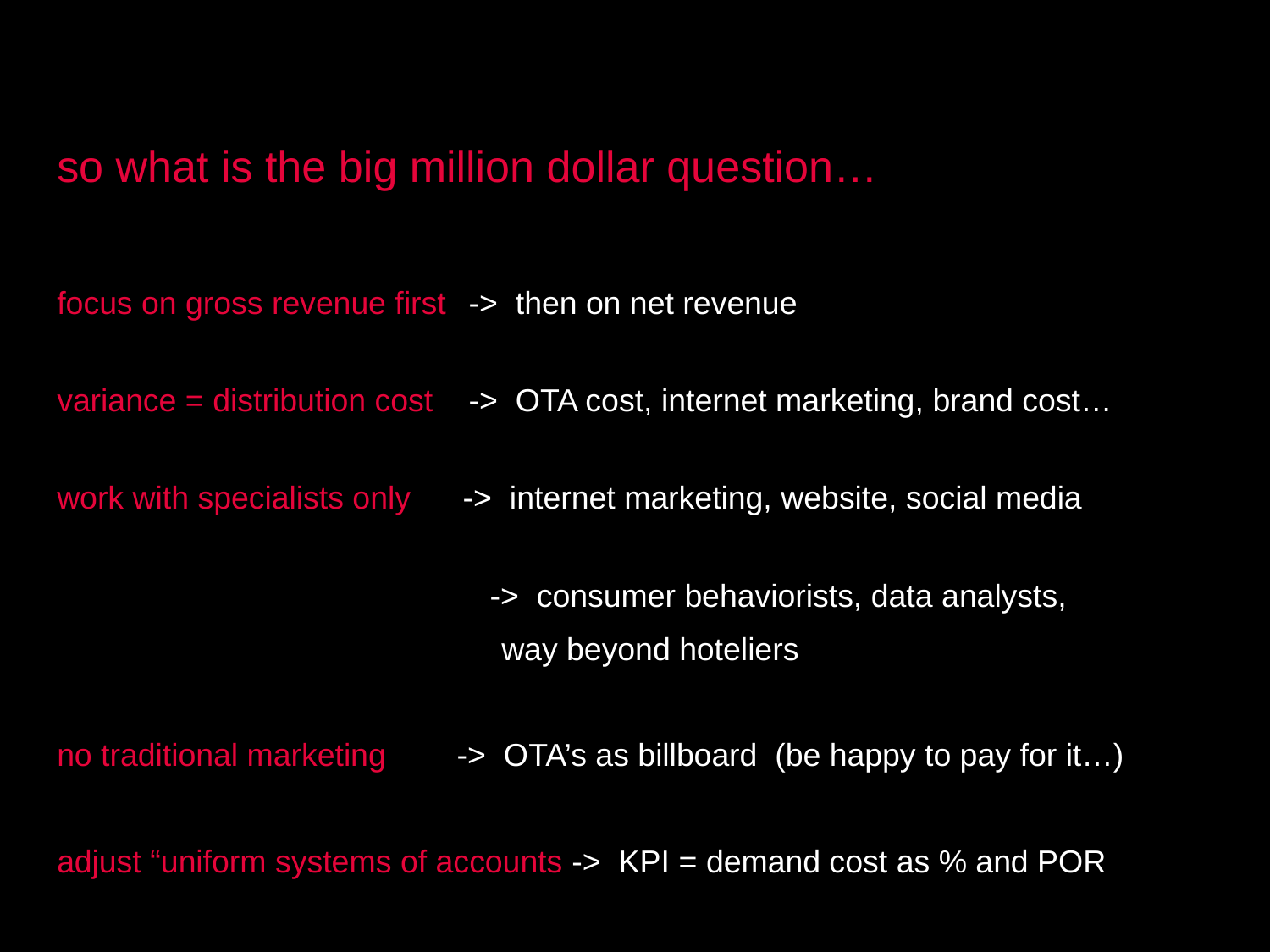

so what is the big million dollar question…

focus on gross revenue first   ->  then on net revenue

variance = distribution cost    ->  OTA cost, internet marketing, brand cost…

work with specialists only       ->  internet marketing, website, social media

                                          	       ->  consumer behaviorists, data analysts,
                                                  way beyond hoteliers

no traditional marketing        ->  OTA’s as billboard  (be happy to pay for it…)

adjust “uniform systems of accounts ->  KPI = demand cost as % and POR